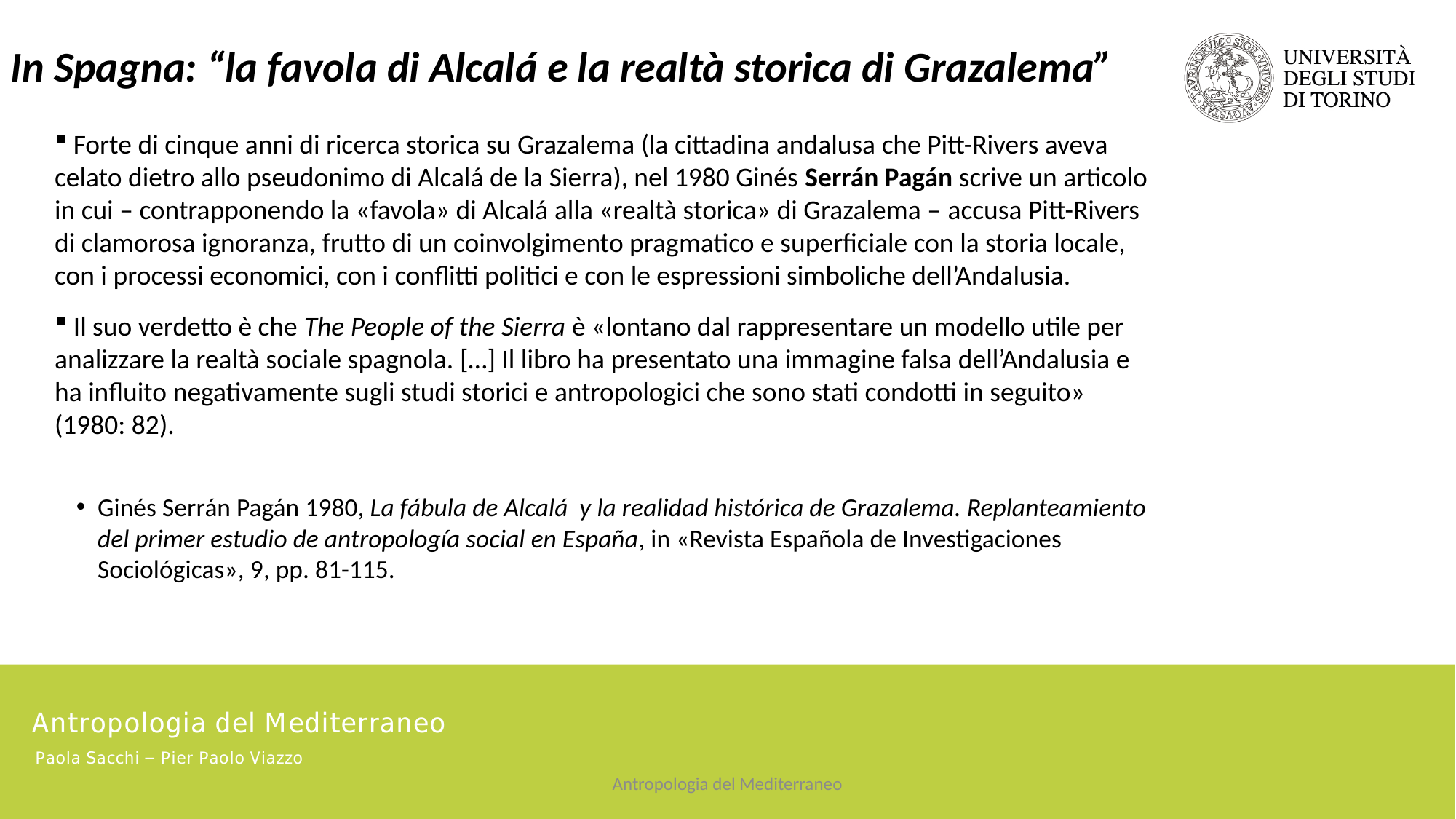

In Spagna: “la favola di Alcalá e la realtà storica di Grazalema”
 Forte di cinque anni di ricerca storica su Grazalema (la cittadina andalusa che Pitt-Rivers aveva celato dietro allo pseudonimo di Alcalá de la Sierra), nel 1980 Ginés Serrán Pagán scrive un articolo in cui – contrapponendo la «favola» di Alcalá alla «realtà storica» di Grazalema – accusa Pitt-Rivers di clamorosa ignoranza, frutto di un coinvolgimento pragmatico e superficiale con la storia locale, con i processi economici, con i conflitti politici e con le espressioni simboliche dell’Andalusia.
 Il suo verdetto è che The People of the Sierra è «lontano dal rappresentare un modello utile per analizzare la realtà sociale spagnola. […] Il libro ha presentato una immagine falsa dell’Andalusia e ha influito negativamente sugli studi storici e antropologici che sono stati condotti in seguito» (1980: 82).

Ginés Serrán Pagán 1980, La fábula de Alcalá  y la realidad histórica de Grazalema. Replanteamiento del primer estudio de antropología social en España, in «Revista Española de Investigaciones Sociológicas», 9, pp. 81-115.

Antropologia del Mediterraneo

Paola Sacchi – Pier Paolo Viazzo

Antropologia del Mediterraneo